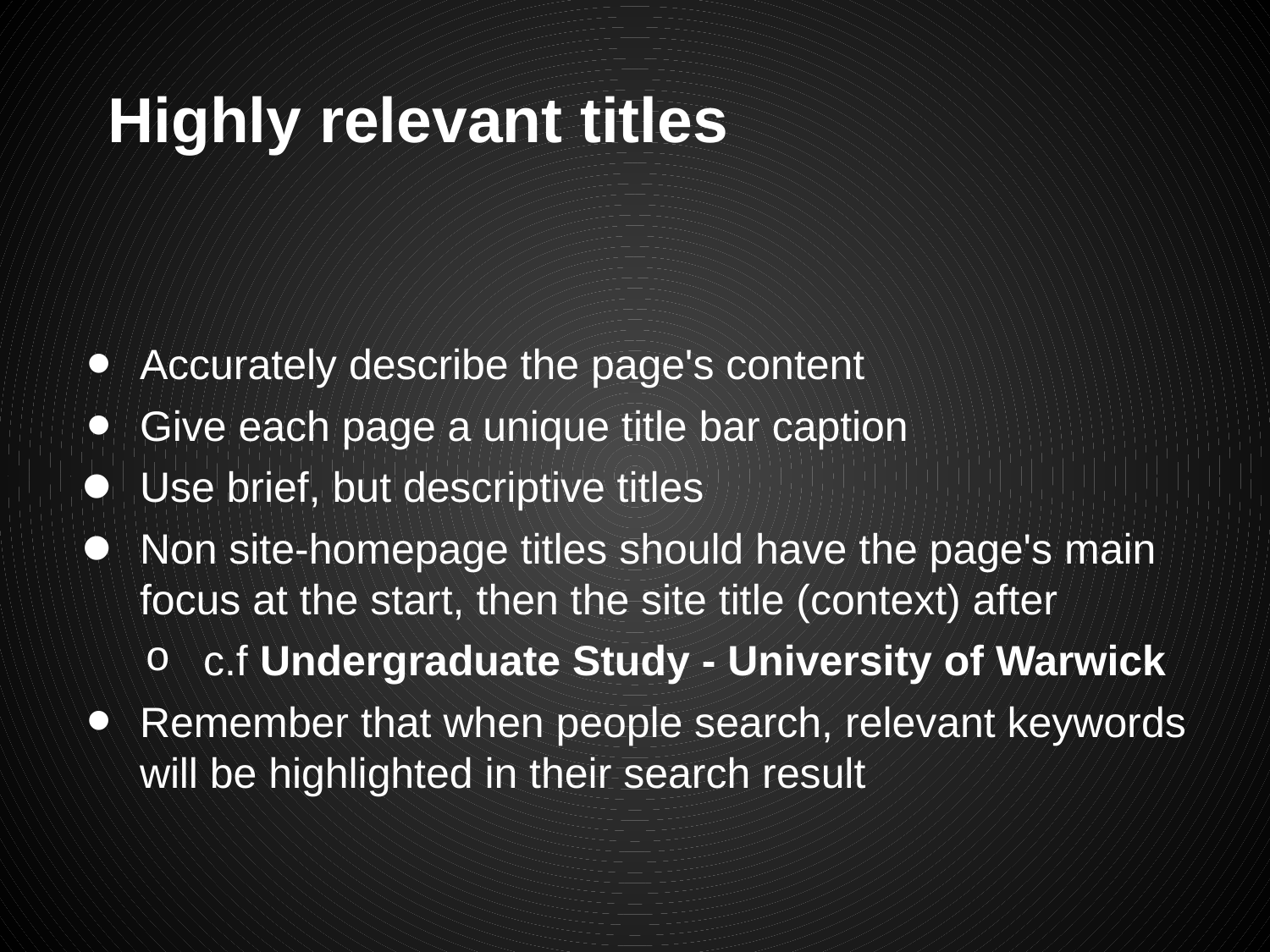

# Highly relevant titles
Accurately describe the page's content
Give each page a unique title bar caption
Use brief, but descriptive titles
Non site-homepage titles should have the page's main focus at the start, then the site title (context) after
c.f Undergraduate Study - University of Warwick
Remember that when people search, relevant keywords will be highlighted in their search result